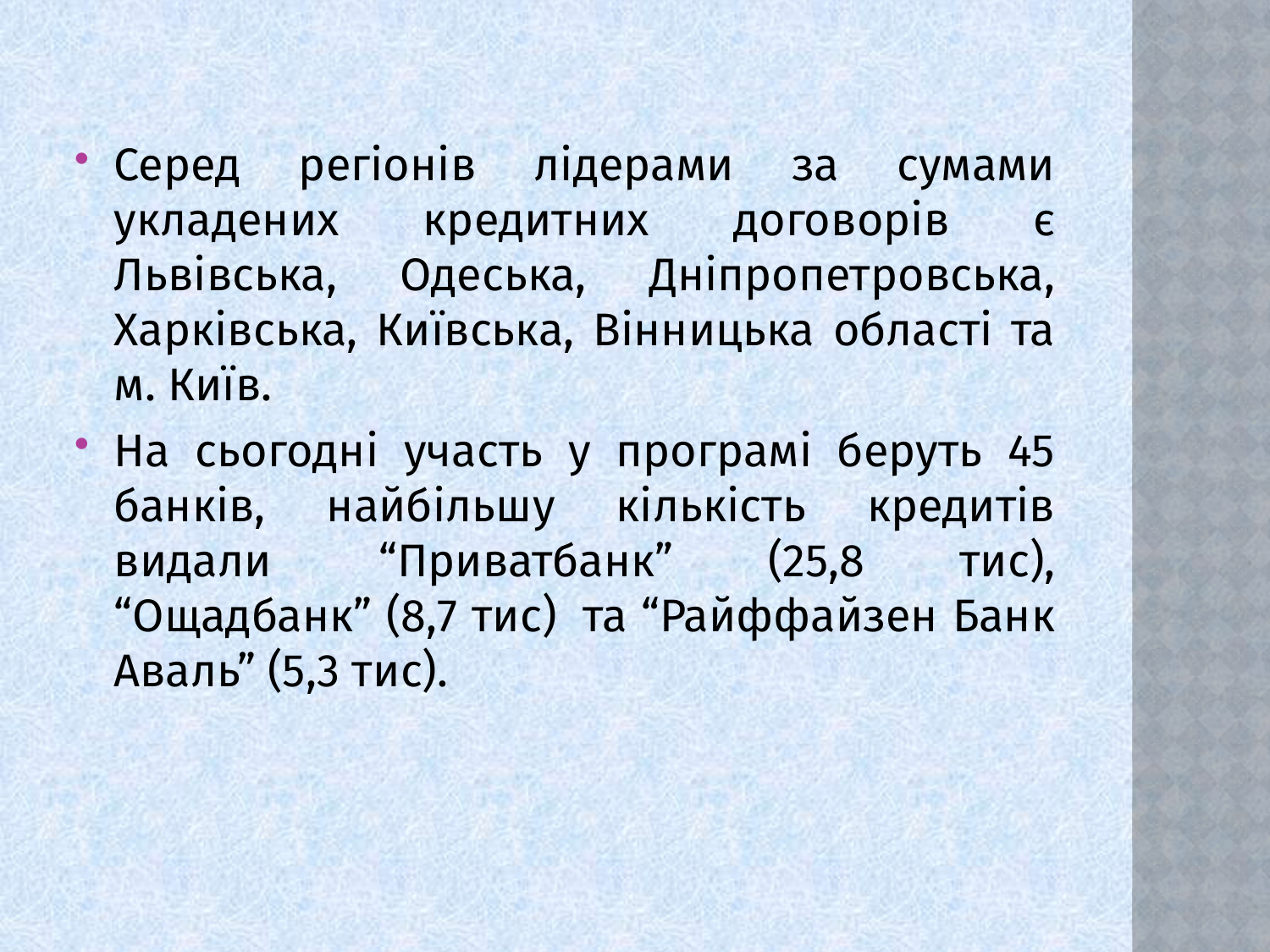

Серед регіонів лідерами за сумами укладених кредитних договорів є Львівська, Одеська, Дніпропетровська, Харківська, Київська, Вінницька області та м. Київ.
На сьогодні участь у програмі беруть 45 банків, найбільшу кількість кредитів видали  “Приватбанк” (25,8 тис), “Ощадбанк” (8,7 тис)  та “Райффайзен Банк Аваль” (5,3 тис).